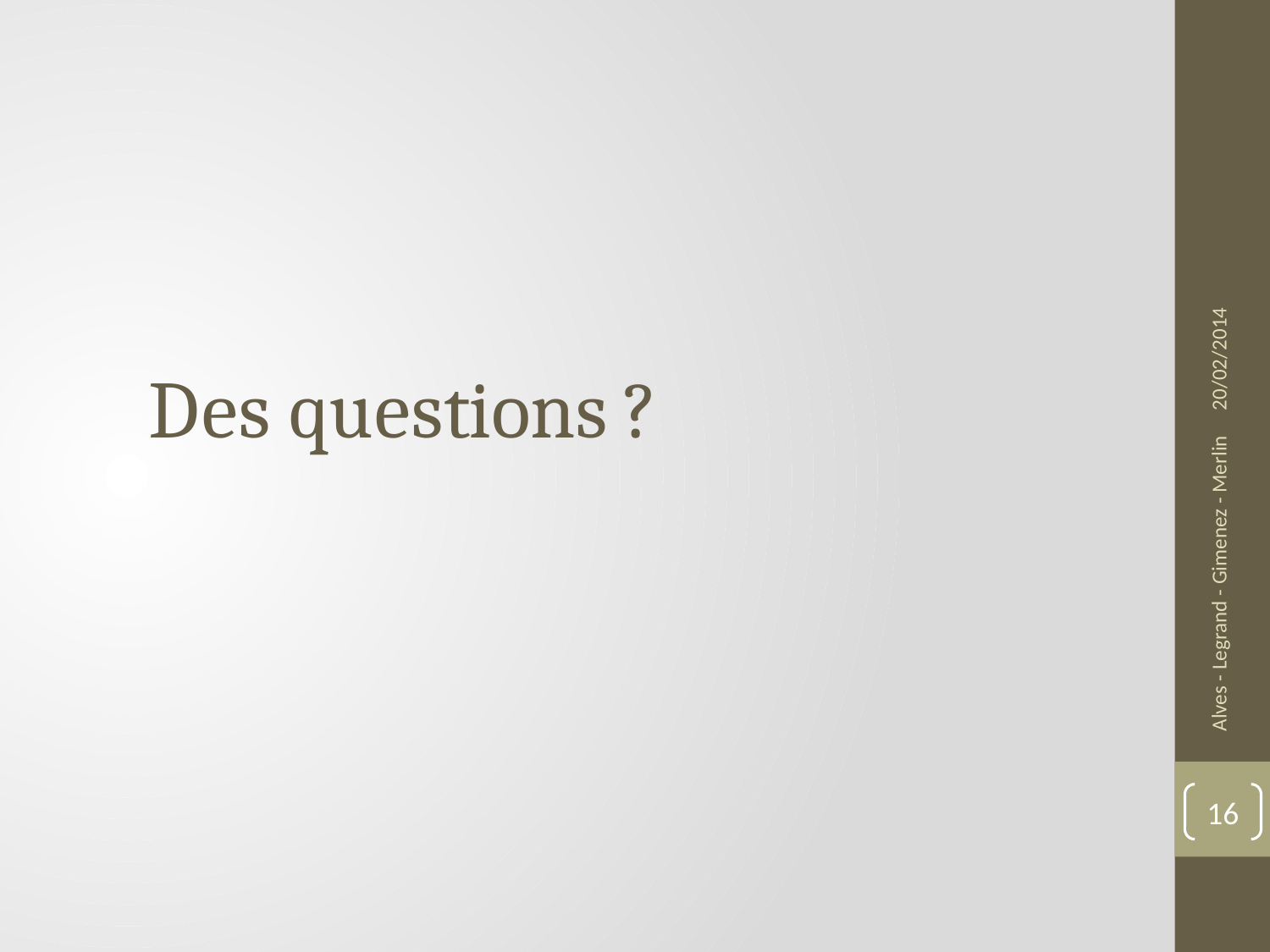

20/02/2014
# Des questions ?
Alves - Legrand - Gimenez - Merlin
16